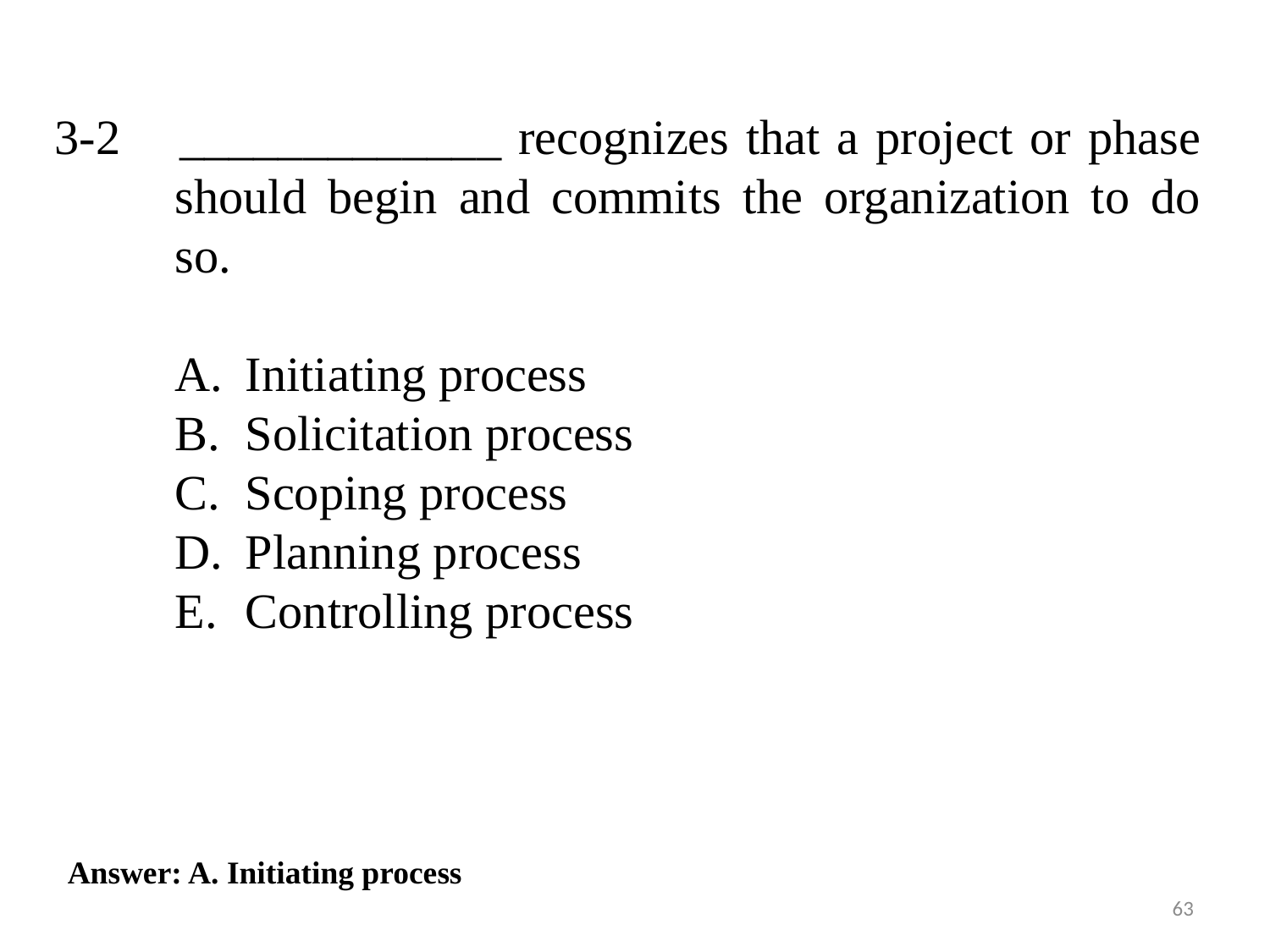

3-2 	_____________ recognizes that a project or phase should begin and commits the organization to do so.

Initiating process
Solicitation process
Scoping process
Planning process
Controlling process

Answer: A. Initiating process
63